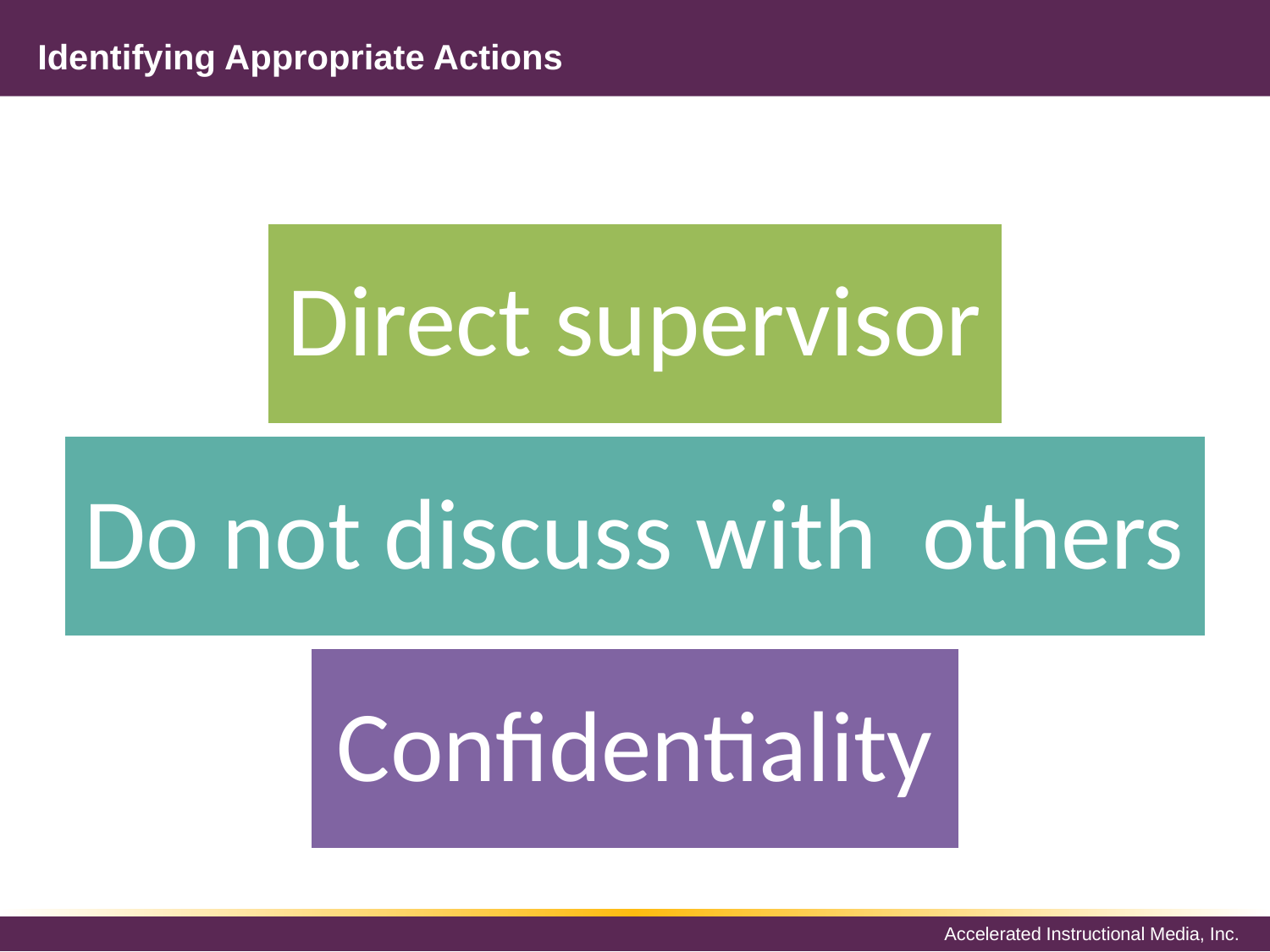

# Identifying Appropriate Actions

Direct supervisor
Do not discuss with  others
Confidentiality